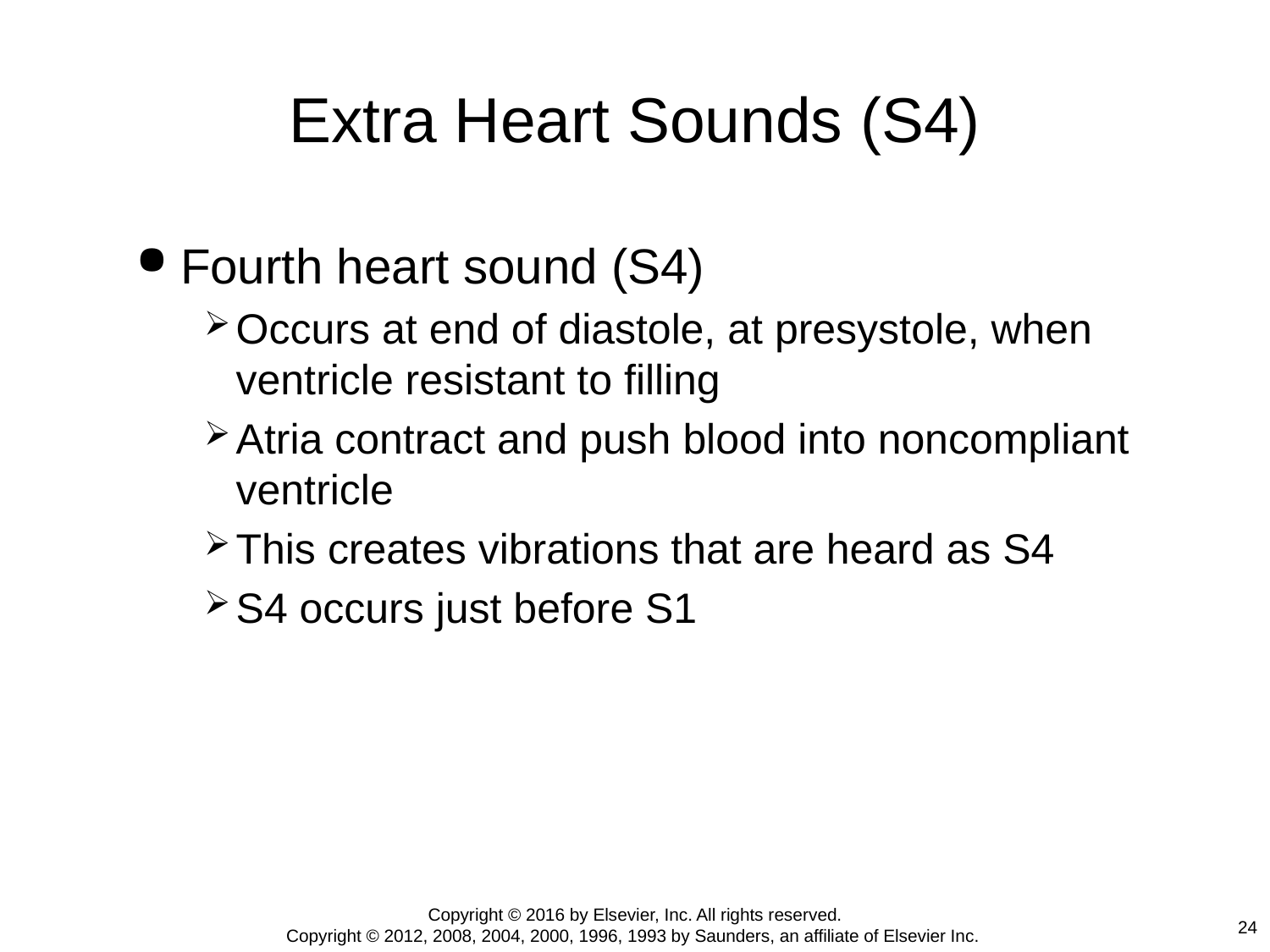

# Extra Heart Sounds (S4)
Fourth heart sound (S4)
Occurs at end of diastole, at presystole, when ventricle resistant to filling
Atria contract and push blood into noncompliant ventricle
This creates vibrations that are heard as S4
S4 occurs just before S1
Copyright © 2016 by Elsevier, Inc. All rights reserved.
Copyright © 2012, 2008, 2004, 2000, 1996, 1993 by Saunders, an affiliate of Elsevier Inc.
24